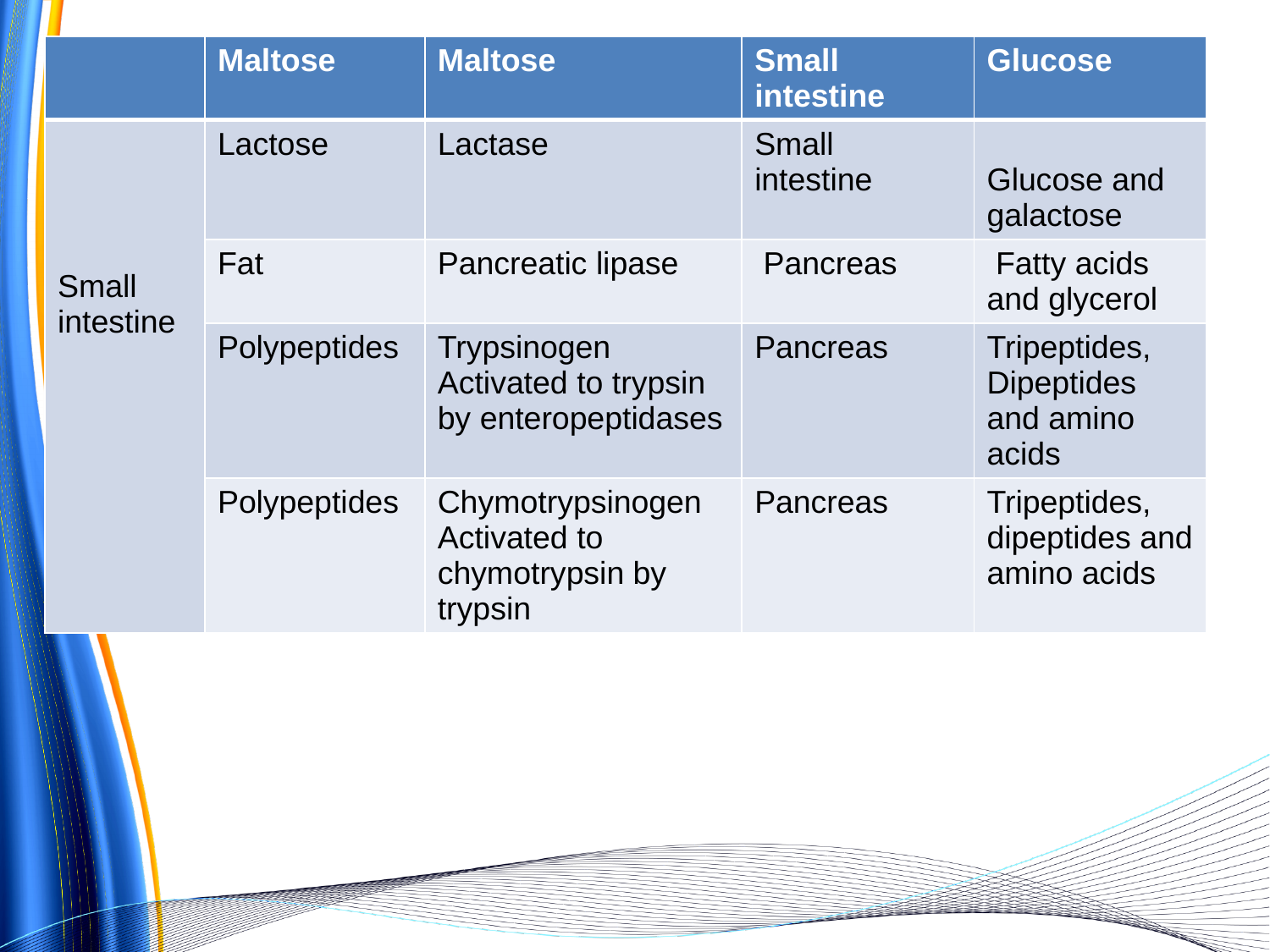

|  | Maltose | Maltose | Small intestine | Glucose |
| --- | --- | --- | --- | --- |
| Small intestine | Lactose | Lactase | Small intestine | Glucose and galactose |
|  | Fat | Pancreatic lipase | Pancreas | Fatty acids and glycerol |
|  | Polypeptides | Trypsinogen Activated to trypsin by enteropeptidases | Pancreas | Tripeptides, Dipeptides and amino acids |
|  | Polypeptides | Chymotrypsinogen Activated to chymotrypsin by trypsin | Pancreas | Tripeptides, dipeptides and amino acids |